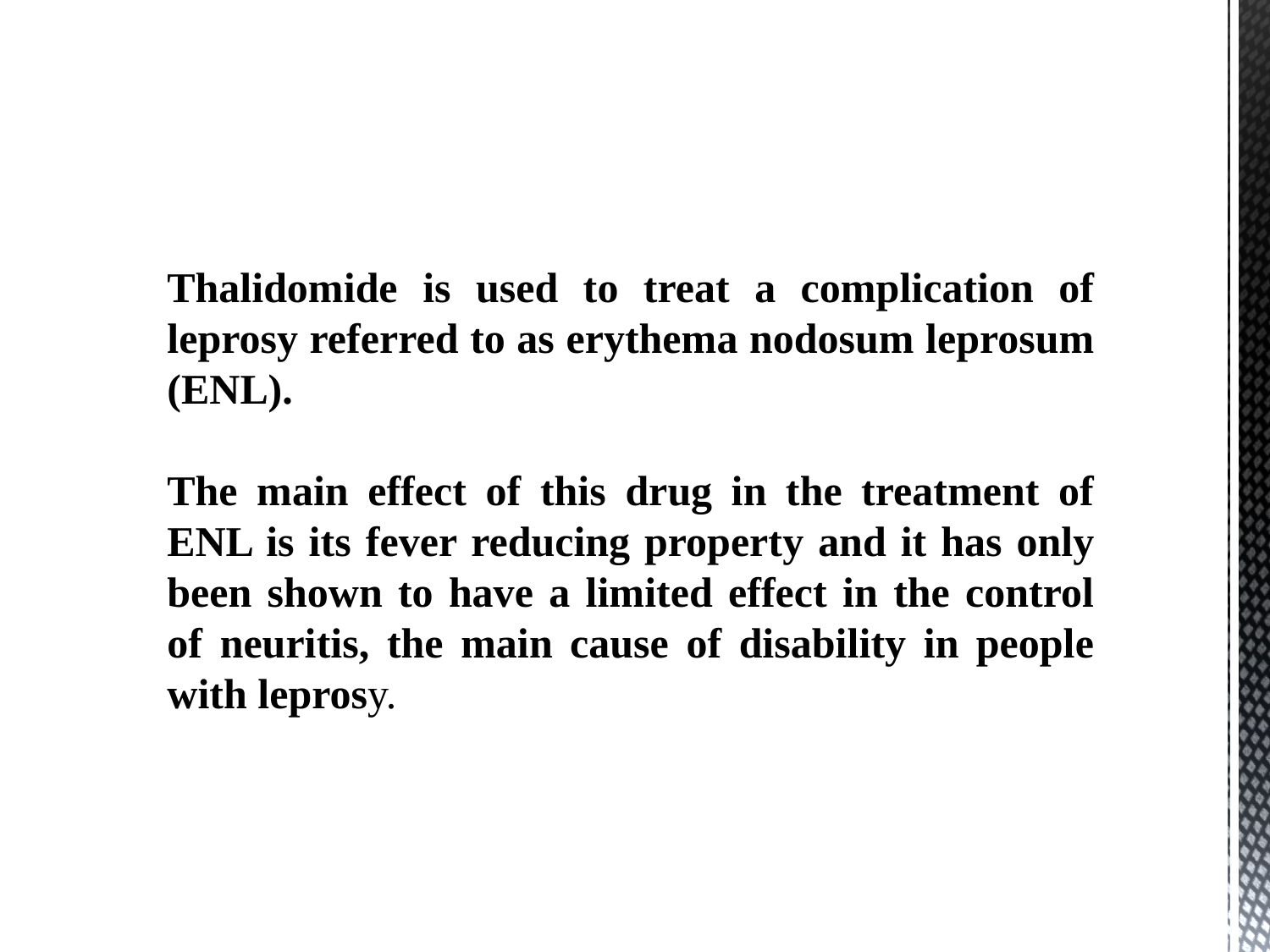

Thalidomide is used to treat a complication of leprosy referred to as erythema nodosum leprosum (ENL).

The main effect of this drug in the treatment of ENL is its fever reducing property and it has only been shown to have a limited effect in the control of neuritis, the main cause of disability in people with leprosy.